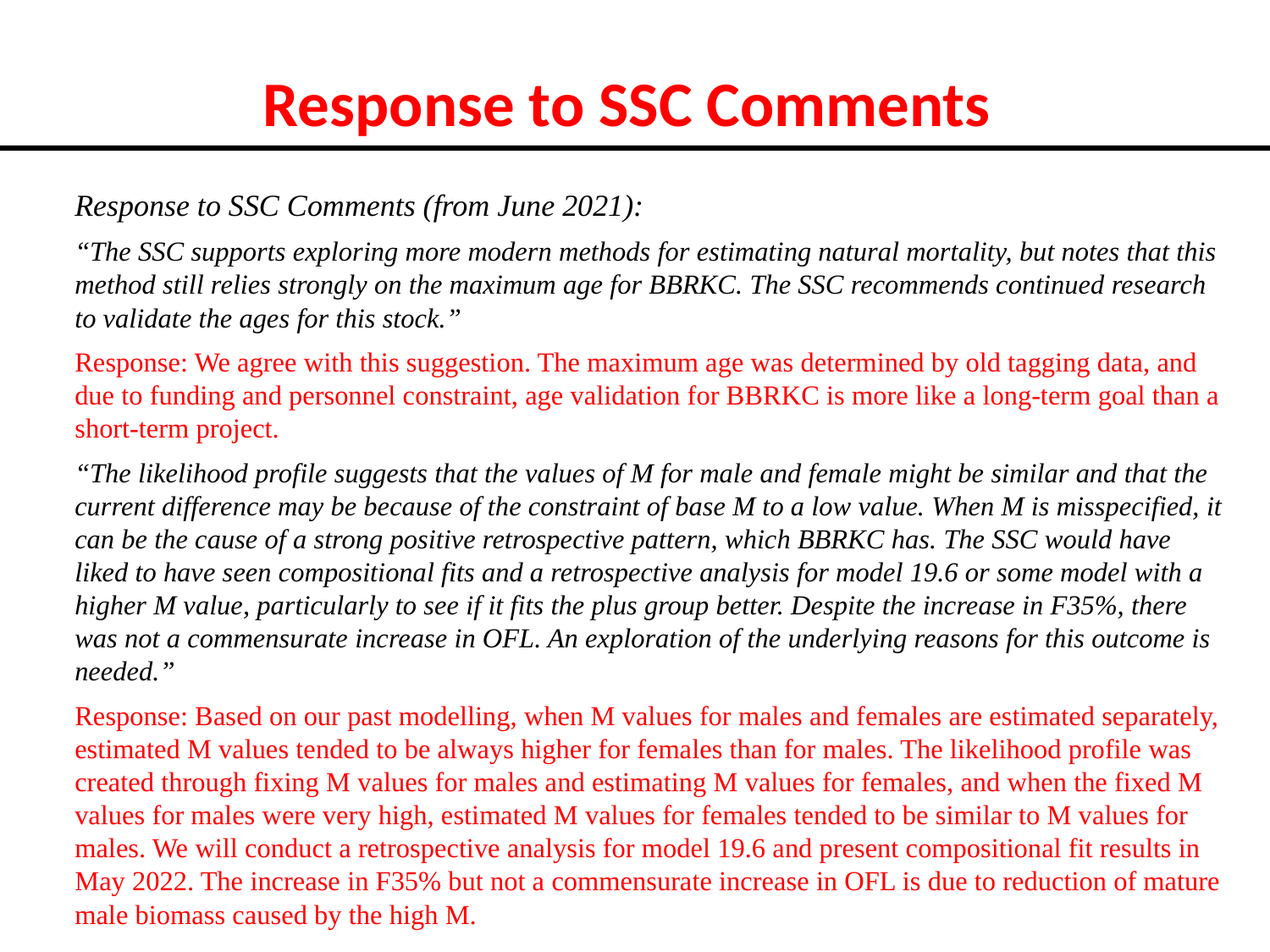

# Response to SSC Comments

Response to SSC Comments (from June 2021):
“The SSC supports exploring more modern methods for estimating natural mortality, but notes that this method still relies strongly on the maximum age for BBRKC. The SSC recommends continued research to validate the ages for this stock.”
Response: We agree with this suggestion. The maximum age was determined by old tagging data, and due to funding and personnel constraint, age validation for BBRKC is more like a long-term goal than a short-term project.
“The likelihood profile suggests that the values of M for male and female might be similar and that the current difference may be because of the constraint of base M to a low value. When M is misspecified, it can be the cause of a strong positive retrospective pattern, which BBRKC has. The SSC would have liked to have seen compositional fits and a retrospective analysis for model 19.6 or some model with a higher M value, particularly to see if it fits the plus group better. Despite the increase in F35%, there was not a commensurate increase in OFL. An exploration of the underlying reasons for this outcome is needed.”
Response: Based on our past modelling, when M values for males and females are estimated separately, estimated M values tended to be always higher for females than for males. The likelihood profile was created through fixing M values for males and estimating M values for females, and when the fixed M values for males were very high, estimated M values for females tended to be similar to M values for males. We will conduct a retrospective analysis for model 19.6 and present compositional fit results in May 2022. The increase in F35% but not a commensurate increase in OFL is due to reduction of mature male biomass caused by the high M.